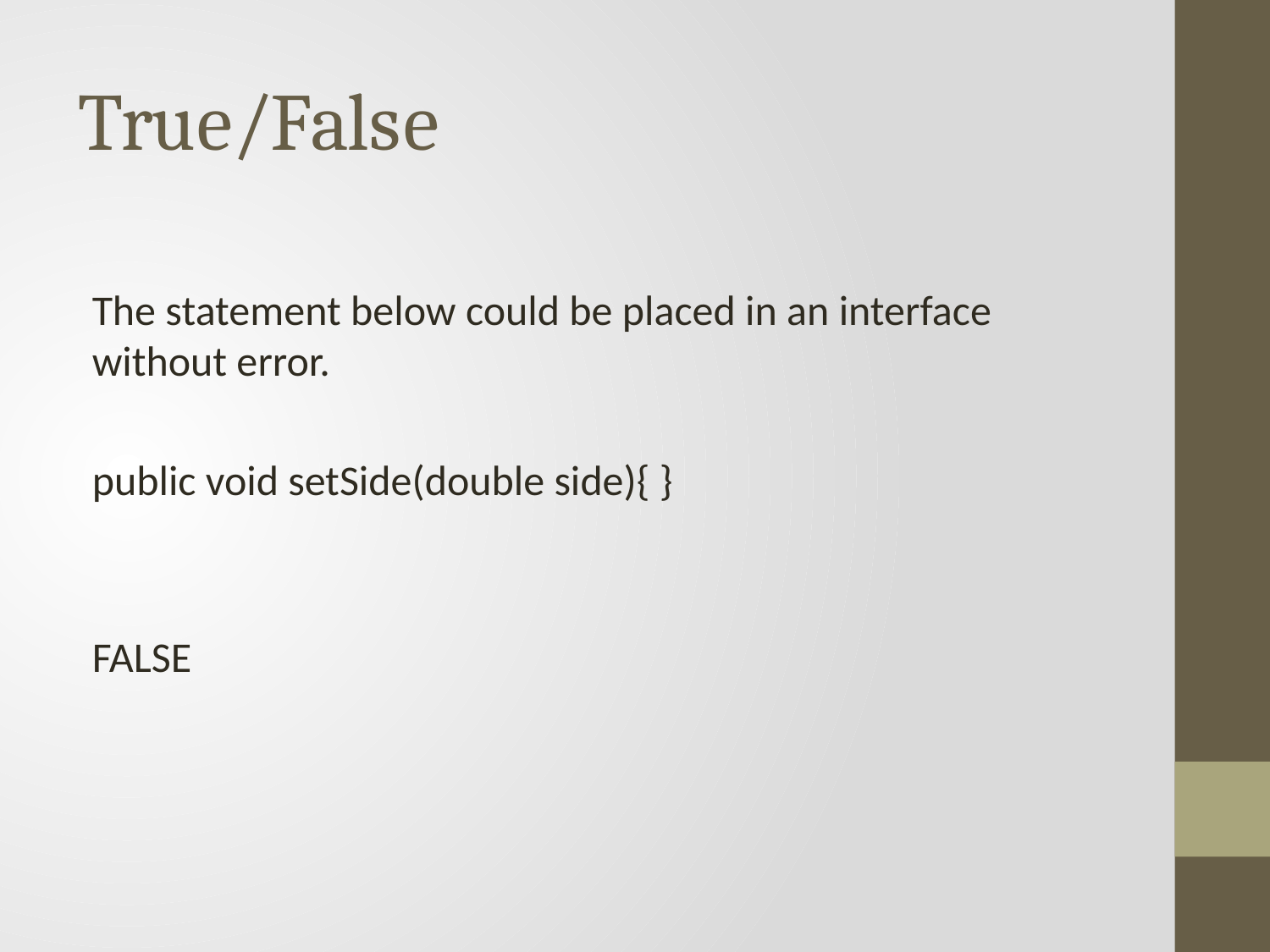

# True/False

The statement below could be placed in an interface without error.

public void setSide(double side){ }

FALSE